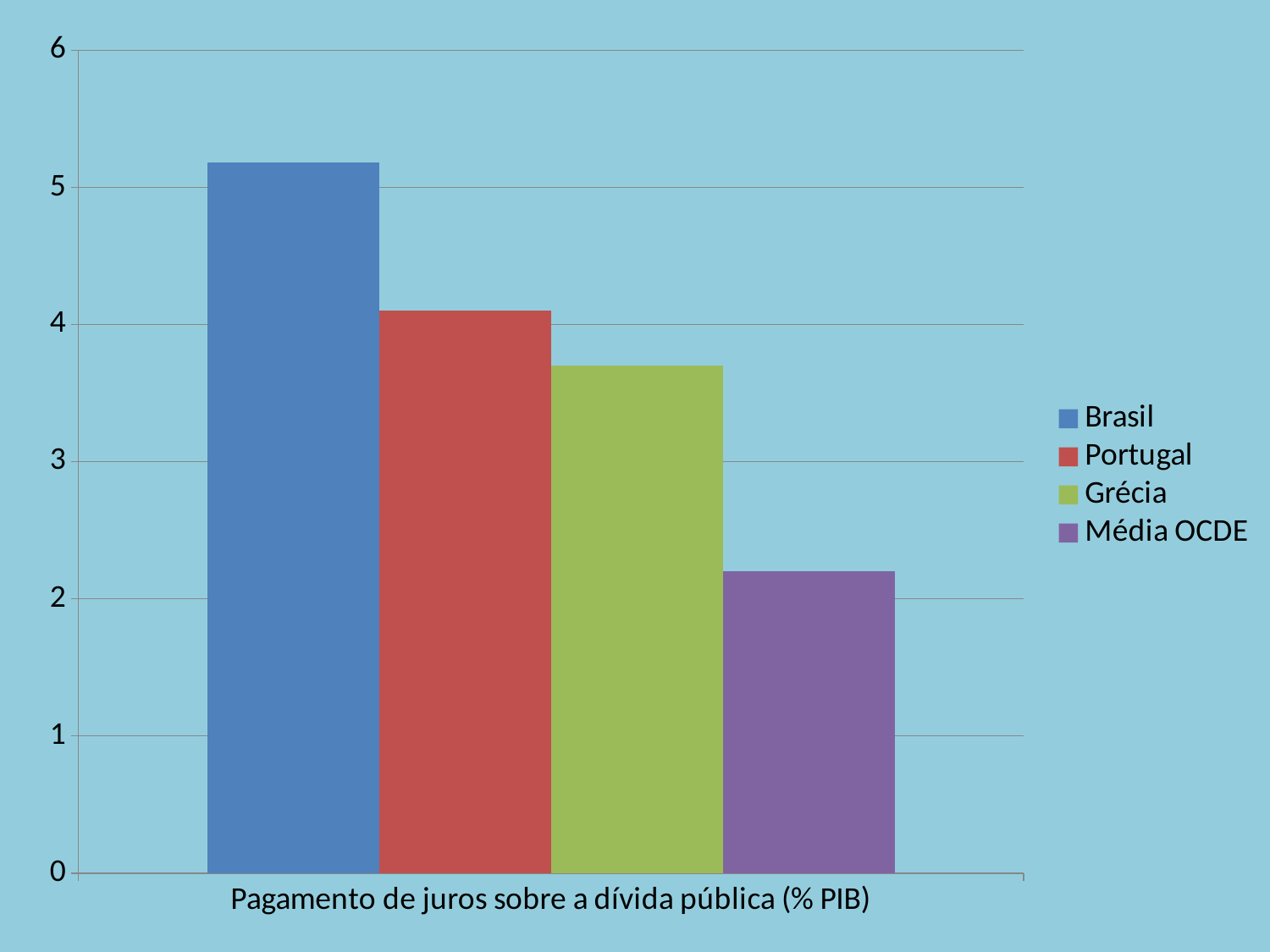

### Chart

| Category | Brasil | Portugal | Grécia | Média OCDE |
|---|---|---|---|---|
| Pagamento de juros sobre a dívida pública (% PIB) | 5.18 | 4.1 | 3.7 | 2.2 |